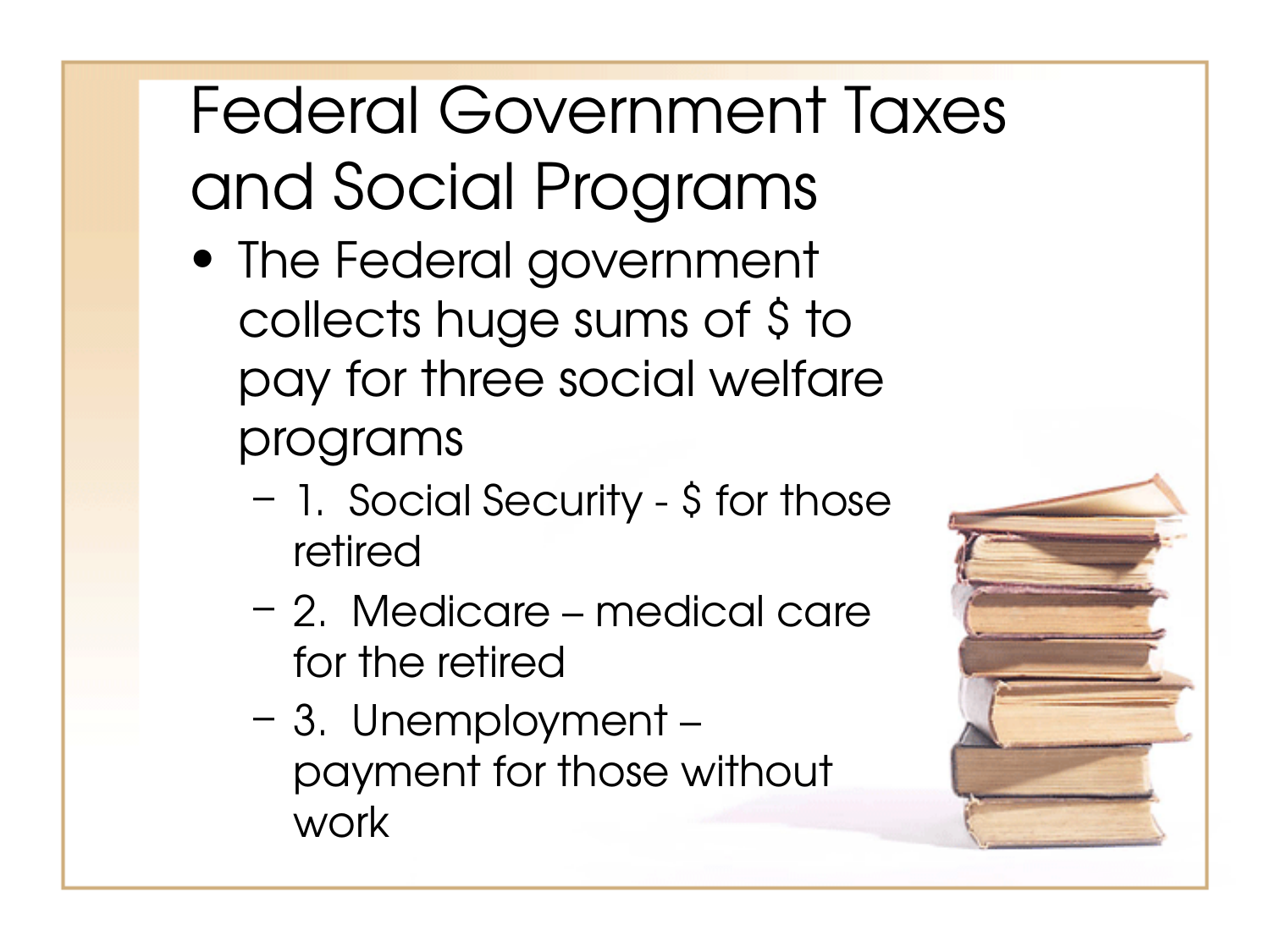

# Federal Government Taxes and Social Programs
The Federal government collects huge sums of $ to pay for three social welfare programs
1.  Social Security - $ for those retired
2.  Medicare – medical care for the retired
3.  Unemployment – payment for those without work